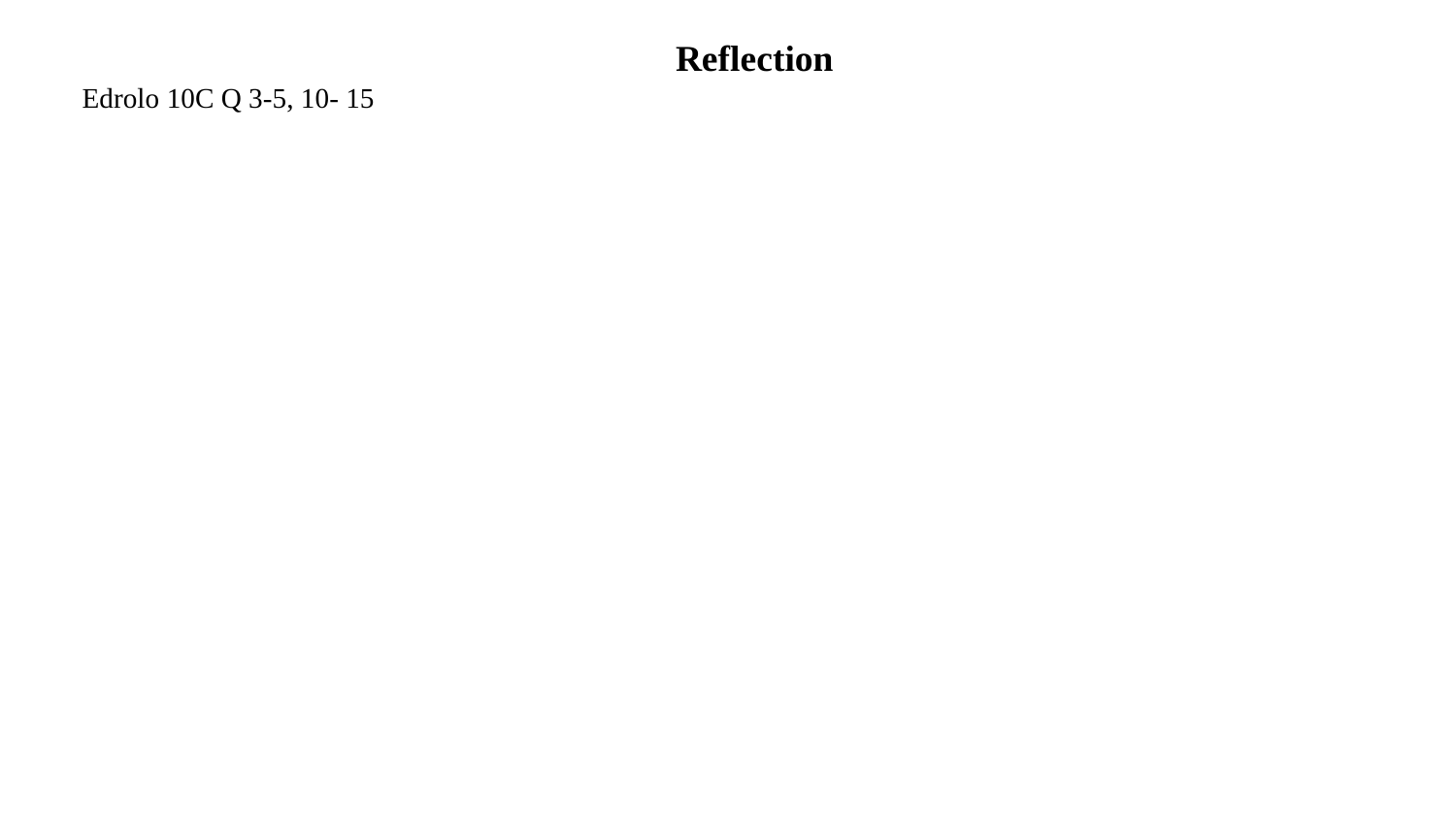

Reflection
Edrolo 10C Q 3-5, 10- 15